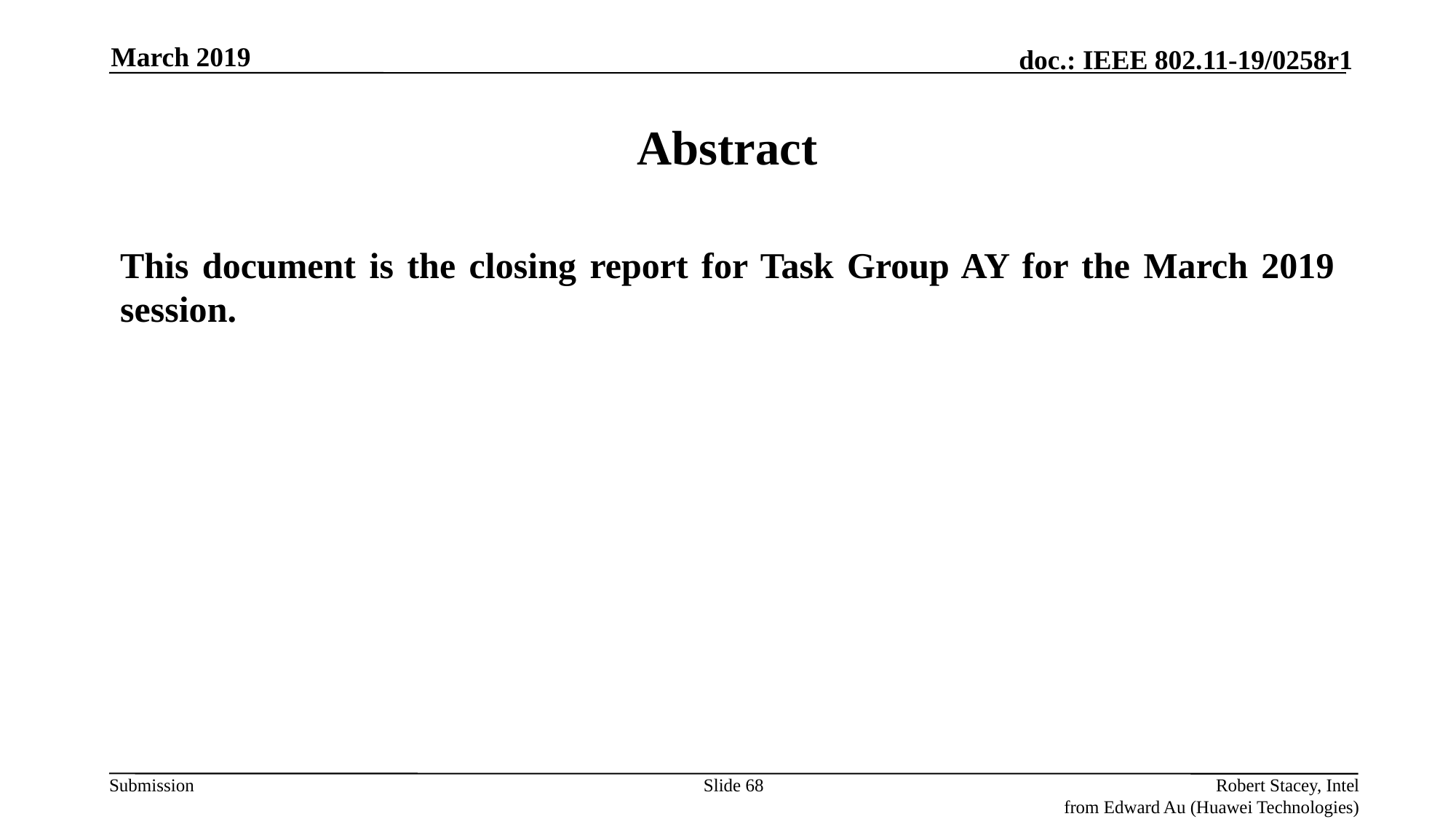

March 2019
# Abstract
This document is the closing report for Task Group AY for the March 2019 session.
Slide 68
Robert Stacey, Intel
from Edward Au (Huawei Technologies)